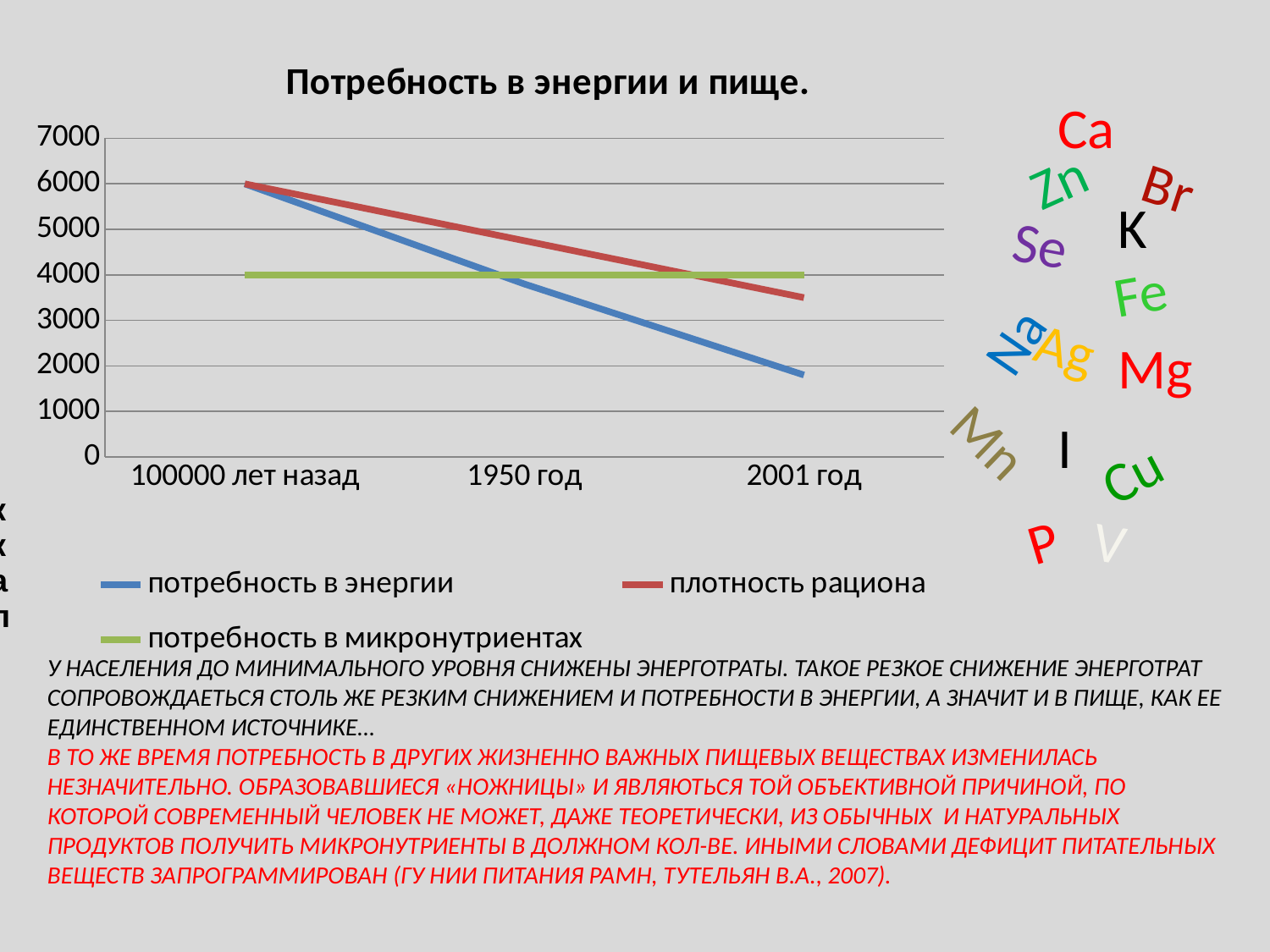

### Chart: Потребность в энергии и пище.

| Category | потребность в энергии | плотность рациона | потребность в микронутриентах |
|---|---|---|---|
| 100000 лет назад | 6000.0 | 6000.0 | 4000.0 |
| 1950 год | 3800.0 | 4750.0 | 4000.0 |
| 2001 год | 1800.0 | 3500.0 | 4000.0 |
Ca
Zn
Br
K
Se
Fe
Na
Ag
Mg
I
Mn
Cu
P
V
У НАСЕЛЕНИЯ ДО МИНИМАЛЬНОГО УРОВНЯ СНИЖЕНЫ ЭНЕРГОТРАТЫ. ТАКОЕ РЕЗКОЕ СНИЖЕНИЕ ЭНЕРГОТРАТ СОПРОВОЖДАЕТЬСЯ СТОЛЬ ЖЕ РЕЗКИМ СНИЖЕНИЕМ И ПОТРЕБНОСТИ В ЭНЕРГИИ, А ЗНАЧИТ И В ПИЩЕ, КАК ЕЕ ЕДИНСТВЕННОМ ИСТОЧНИКЕ…
В ТО ЖЕ ВРЕМЯ ПОТРЕБНОСТЬ В ДРУГИХ ЖИЗНЕННО ВАЖНЫХ ПИЩЕВЫХ ВЕЩЕСТВАХ ИЗМЕНИЛАСЬ НЕЗНАЧИТЕЛЬНО. ОБРАЗОВАВШИЕСЯ «НОЖНИЦЫ» И ЯВЛЯЮТЬСЯ ТОЙ ОБЪЕКТИВНОЙ ПРИЧИНОЙ, ПО КОТОРОЙ СОВРЕМЕННЫЙ ЧЕЛОВЕК НЕ МОЖЕТ, ДАЖЕ ТЕОРЕТИЧЕСКИ, ИЗ ОБЫЧНЫХ  И НАТУРАЛЬНЫХ ПРОДУКТОВ ПОЛУЧИТЬ МИКРОНУТРИЕНТЫ В ДОЛЖНОМ КОЛ-ВЕ. ИНЫМИ СЛОВАМИ ДЕФИЦИТ ПИТАТЕЛЬНЫХ ВЕЩЕСТВ ЗАПРОГРАММИРОВАН (ГУ НИИ ПИТАНИЯ РАМН, ТУТЕЛЬЯН В.А., 2007).